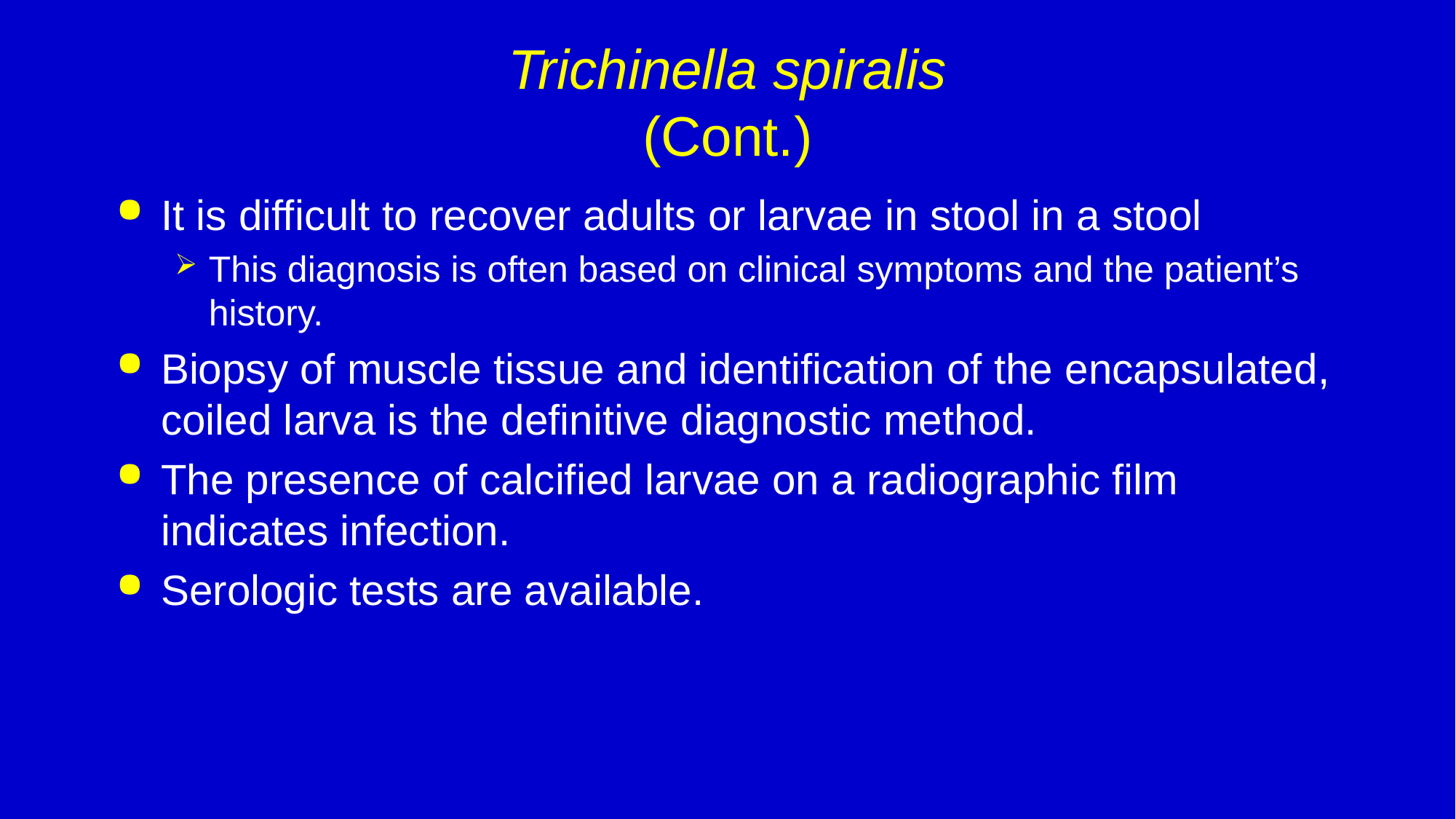

# Trichinella spiralis (Cont.)
It is difficult to recover adults or larvae in stool in a stool
This diagnosis is often based on clinical symptoms and the patient’s history.
Biopsy of muscle tissue and identification of the encapsulated, coiled larva is the definitive diagnostic method.
The presence of calcified larvae on a radiographic film indicates infection.
Serologic tests are available.